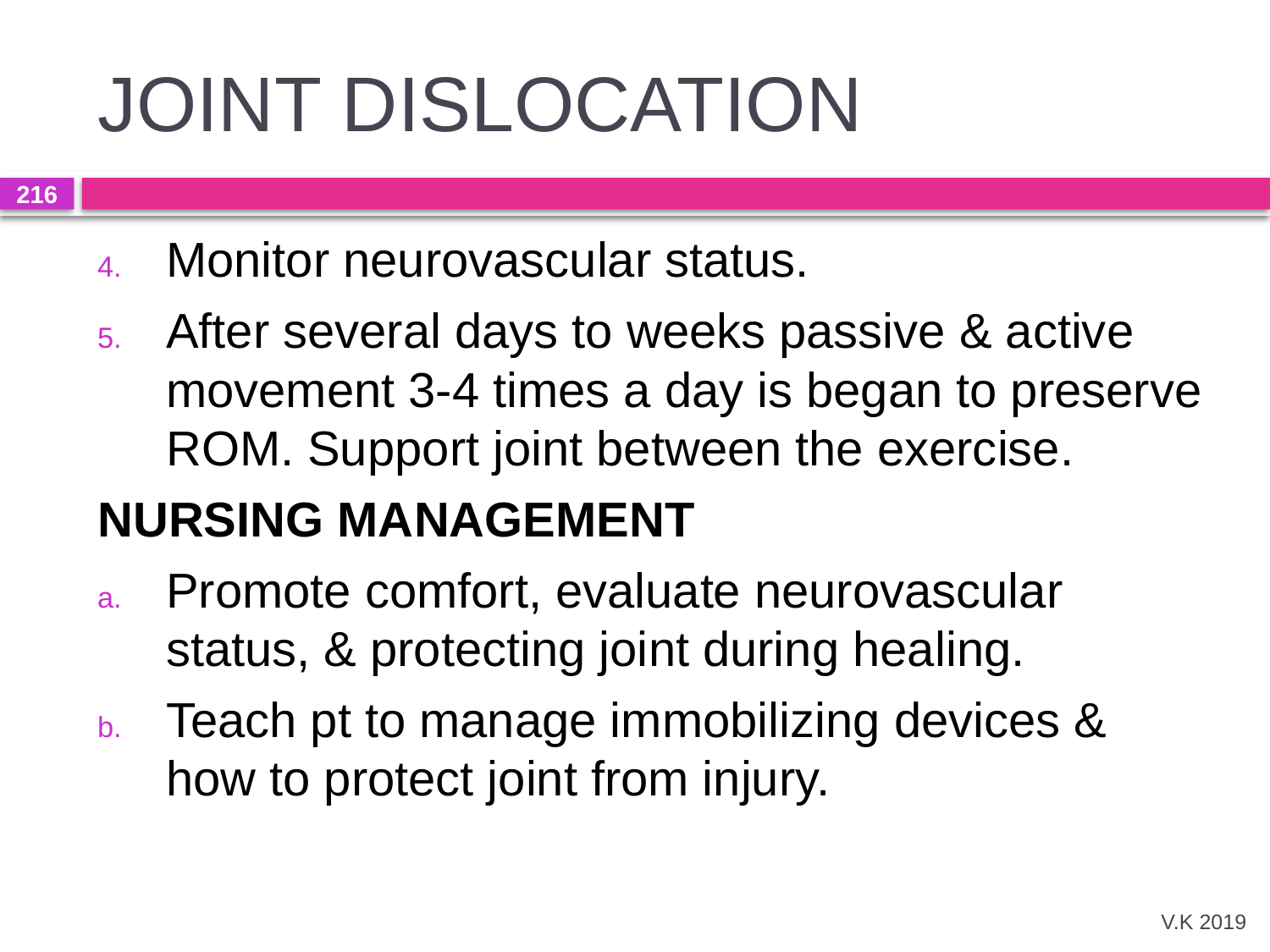

# JOINT DISLOCATION
216
Monitor neurovascular status.
After several days to weeks passive & active movement 3-4 times a day is began to preserve ROM. Support joint between the exercise.
NURSING MANAGEMENT
Promote comfort, evaluate neurovascular status, & protecting joint during healing.
Teach pt to manage immobilizing devices & how to protect joint from injury.

V.K 2019